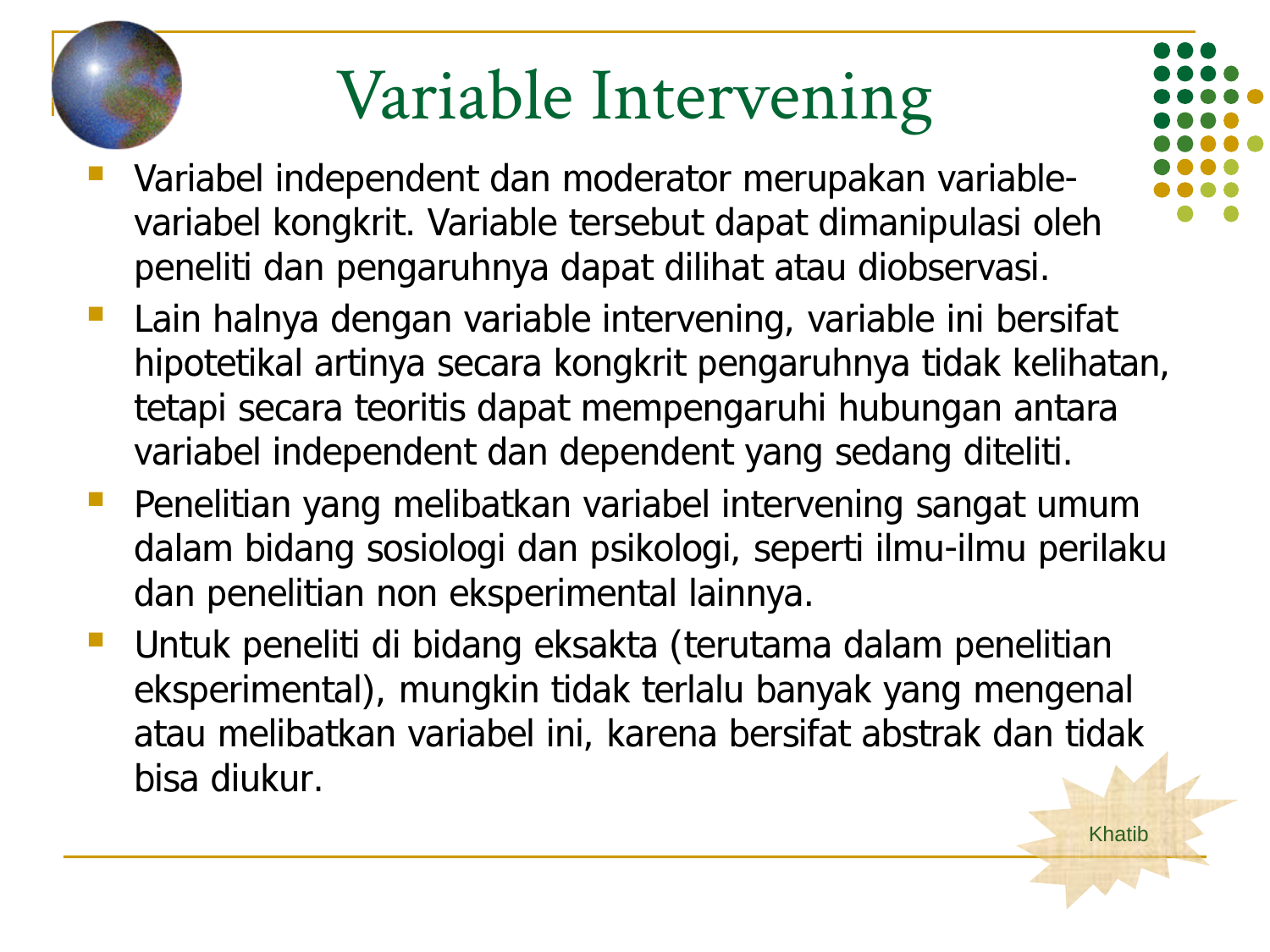

# Variable Intervening
Variabel independent dan moderator merupakan variable-variabel kongkrit. Variable tersebut dapat dimanipulasi oleh peneliti dan pengaruhnya dapat dilihat atau diobservasi.
Lain halnya dengan variable intervening, variable ini bersifat hipotetikal artinya secara kongkrit pengaruhnya tidak kelihatan, tetapi secara teoritis dapat mempengaruhi hubungan antara variabel independent dan dependent yang sedang diteliti.
Penelitian yang melibatkan variabel intervening sangat umum dalam bidang sosiologi dan psikologi, seperti ilmu-ilmu perilaku dan penelitian non eksperimental lainnya.
Untuk peneliti di bidang eksakta (terutama dalam penelitian eksperimental), mungkin tidak terlalu banyak yang mengenal atau melibatkan variabel ini, karena bersifat abstrak dan tidak bisa diukur.